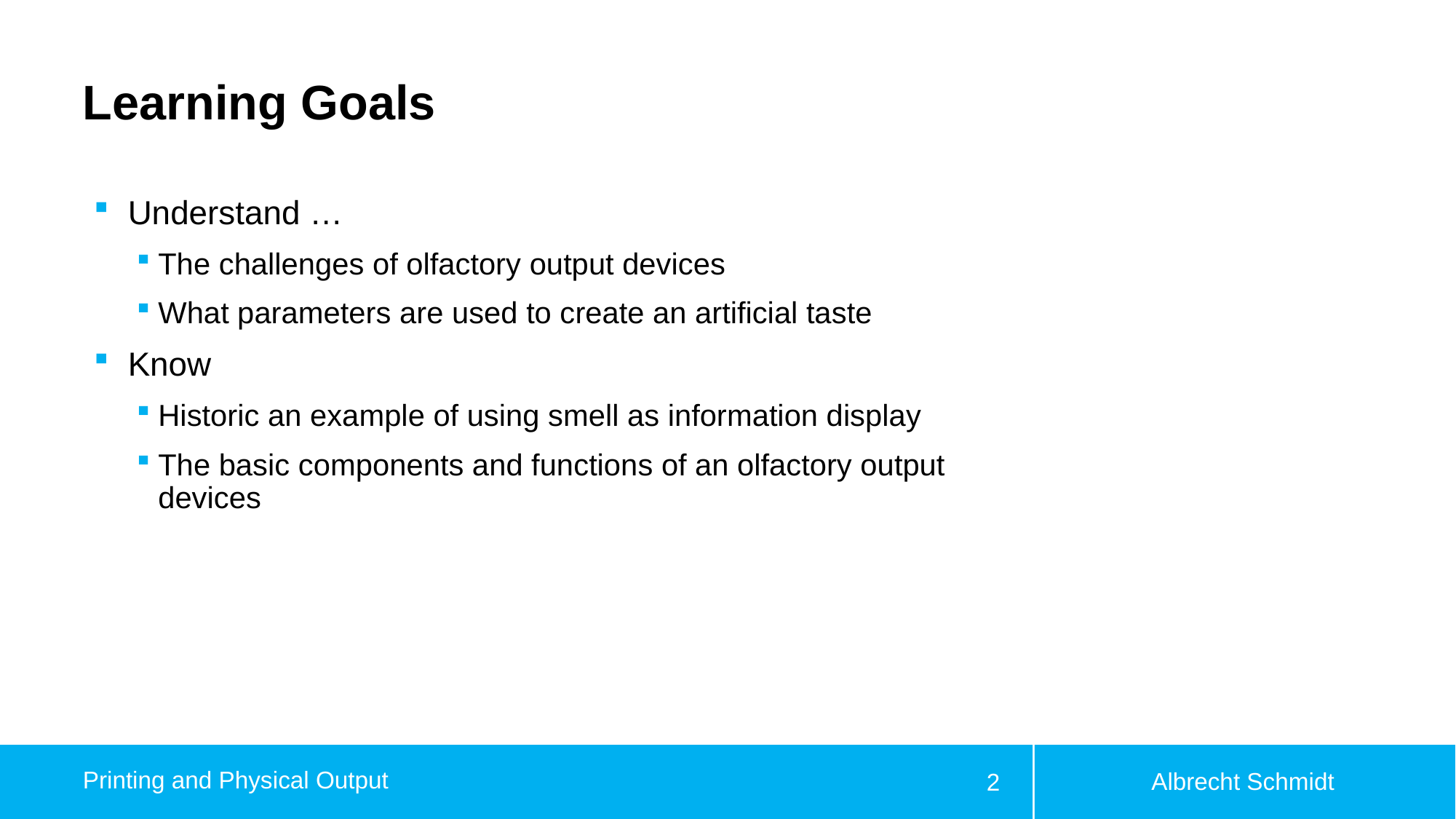

# Learning Goals

Understand …
The challenges of olfactory output devices
What parameters are used to create an artificial taste
Know
Historic an example of using smell as information display
The basic components and functions of an olfactory output devices

Albrecht Schmidt
Printing and Physical Output
2